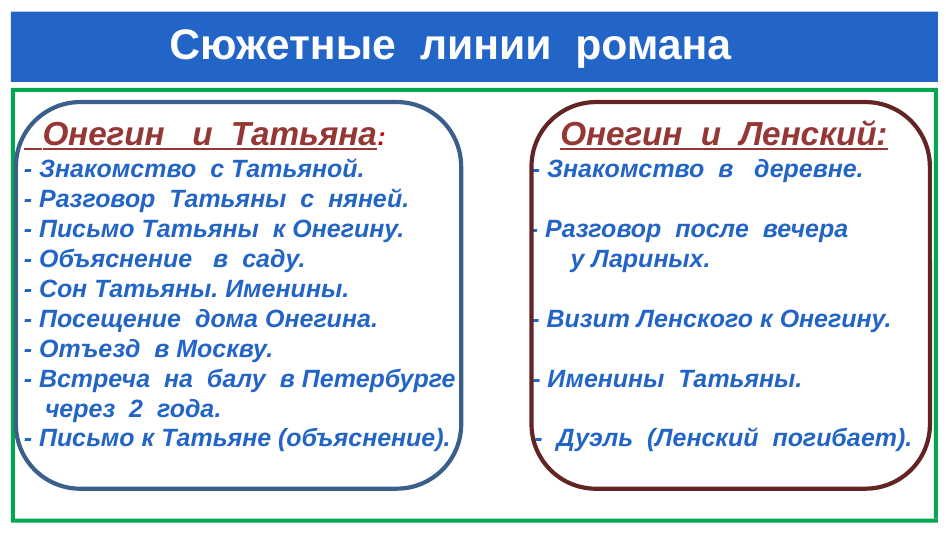

# Сюжетные  линии  романа

  Онегин   и  Татьяна:                         Онегин  и  Ленский:
- Знакомство  с Татьяной.                        - Знакомство  в   деревне.
- Разговор  Татьяны  с  няней.
- Письмо Татьяны  к Онегину.                  - Разговор  после  вечера
- Объяснение   в  саду.                                      у Лариных.
- Сон Татьяны. Именины.
- Посещение  дома Онегина.                      - Визит Ленского к Онегину.
- Отъезд  в Москву.
- Встреча  на  балу  в Петербурге           - Именины  Татьяны.
   через  2  года.
- Письмо к Татьяне (объяснение).            -  Дуэль  (Ленский  погибает).